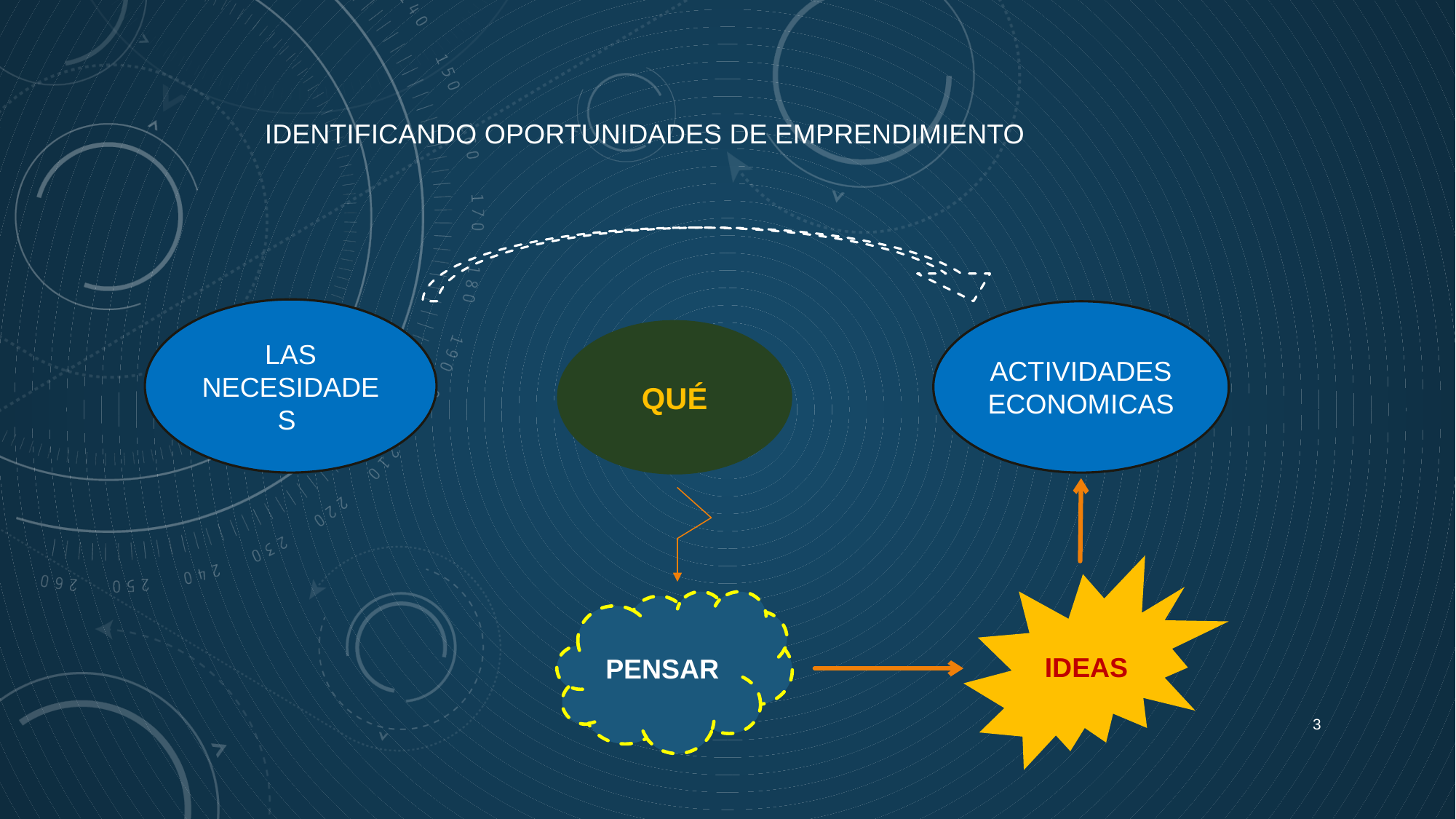

IDENTIFICANDO OPORTUNIDADES DE EMPRENDIMIENTO

LAS NECESIDADES
ACTIVIDADES ECONOMICAS
QUÉ
IDEAS
PENSAR
3